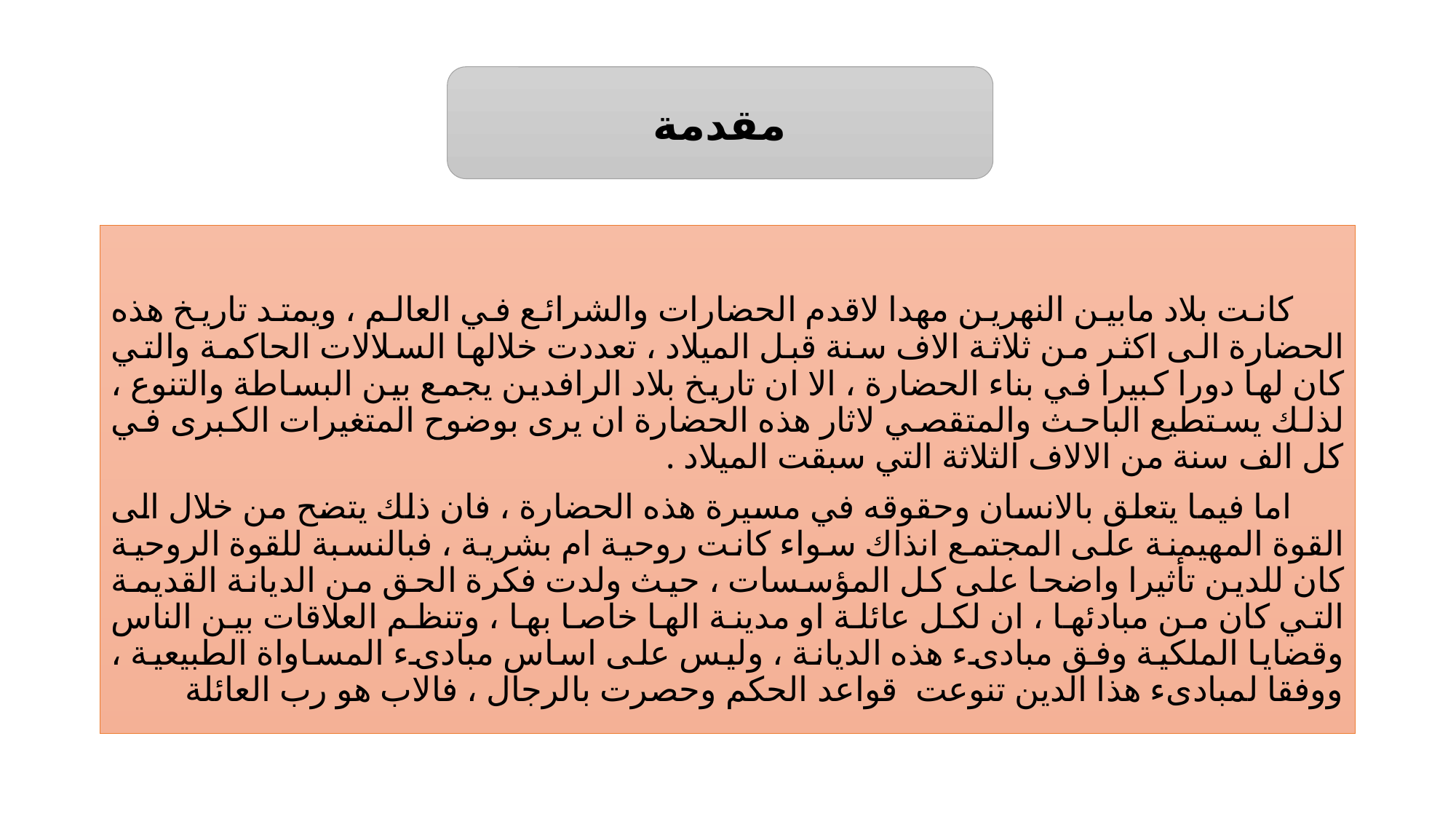

#
مقدمة

     كانت بلاد مابين النهرين مهدا لاقدم الحضارات والشرائع في العالم ، ويمتد تاريخ هذه الحضارة الى اكثر من ثلاثة الاف سنة قبل الميلاد ، تعددت خلالها السلالات الحاكمة والتي كان لها دورا كبيرا في بناء الحضارة ، الا ان تاريخ بلاد الرافدين يجمع بين البساطة والتنوع ، لذلك يستطيع الباحث والمتقصي لاثار هذه الحضارة ان يرى بوضوح المتغيرات الكبرى في كل الف سنة من الالاف الثلاثة التي سبقت الميلاد .
      اما فيما يتعلق بالانسان وحقوقه في مسيرة هذه الحضارة ، فان ذلك يتضح من خلال الى القوة المهيمنة على المجتمع انذاك سواء كانت روحية ام بشرية ، فبالنسبة للقوة الروحية كان للدين تأثيرا واضحا على كل المؤسسات ، حيث ولدت فكرة الحق من الديانة القديمة التي كان من مبادئها ، ان لكل عائلة او مدينة الها خاصا بها ، وتنظم العلاقات بين الناس وقضايا الملكية وفق مبادىء هذه الديانة ، وليس على اساس مبادىء المساواة الطبيعية ، ووفقا لمبادىء هذا الدين تنوعت  قواعد الحكم وحصرت بالرجال ، فالاب هو رب العائلة